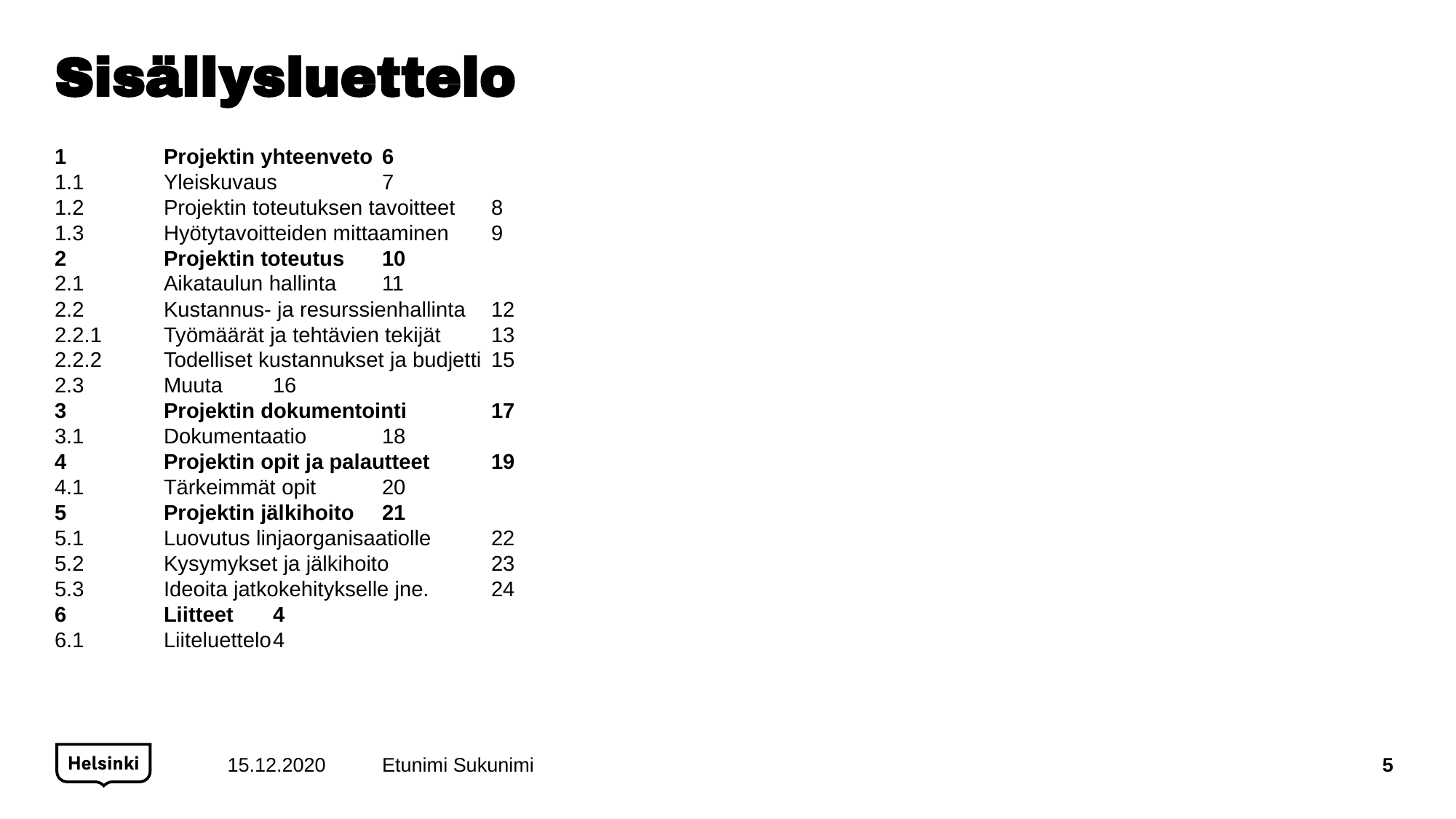

# Sisällysluettelo
1	Projektin yhteenveto	6
1.1	Yleiskuvaus	7
1.2	Projektin toteutuksen tavoitteet	8
1.3	Hyötytavoitteiden mittaaminen	9
2	Projektin toteutus	10
2.1	Aikataulun hallinta	11
2.2	Kustannus- ja resurssienhallinta	12
2.2.1	Työmäärät ja tehtävien tekijät	13
2.2.2	Todelliset kustannukset ja budjetti	15
2.3	Muuta	16
3	Projektin dokumentointi	17
3.1	Dokumentaatio	18
4	Projektin opit ja palautteet	19
4.1	Tärkeimmät opit	20
5	Projektin jälkihoito	21
5.1	Luovutus linjaorganisaatiolle	22
5.2	Kysymykset ja jälkihoito	23
5.3	Ideoita jatkokehitykselle jne.	24
6	Liitteet	4
6.1	Liiteluettelo	4

15.12.2020
Etunimi Sukunimi
5